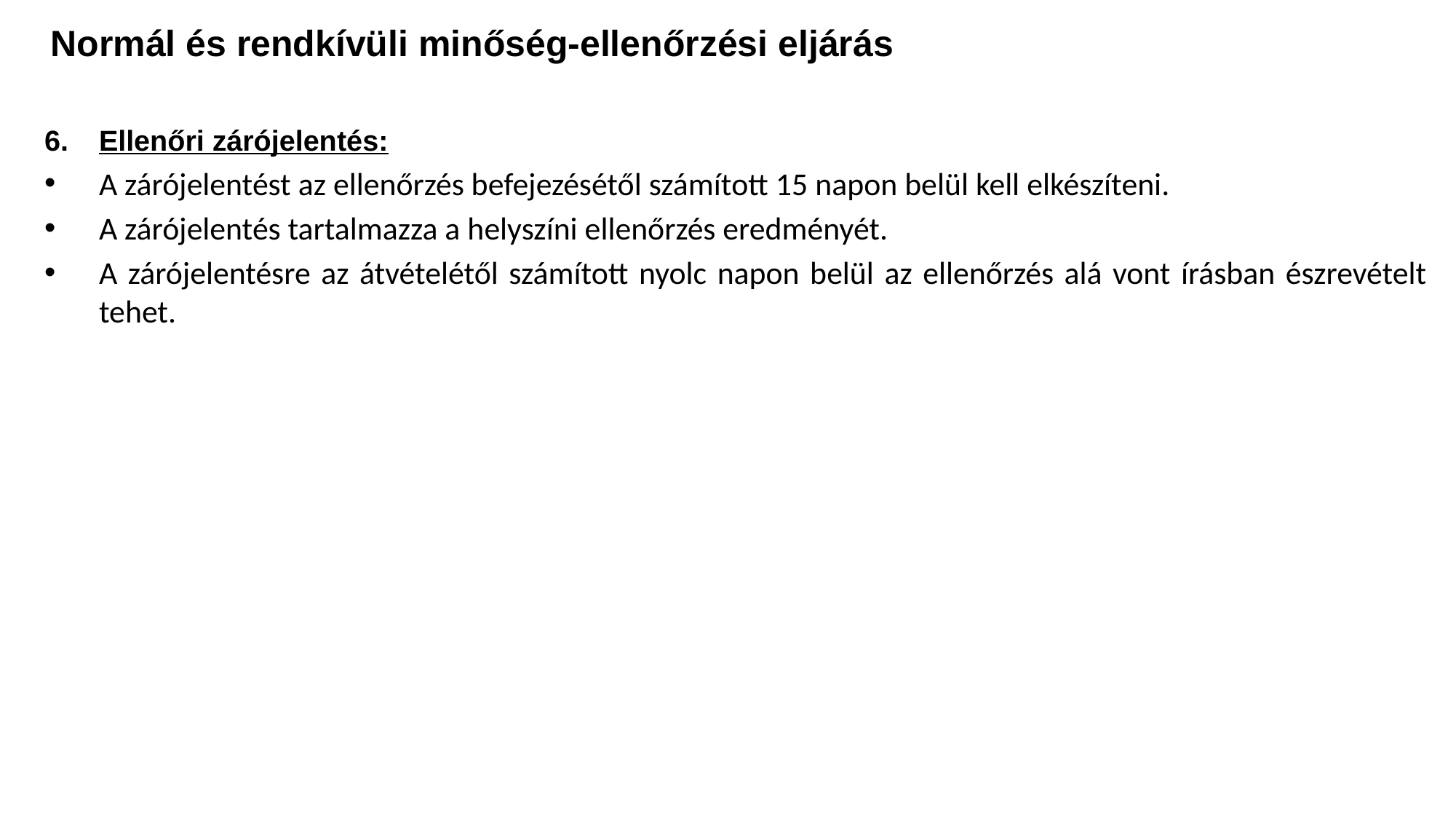

# Normál és rendkívüli minőség-ellenőrzési eljárás
Ellenőri zárójelentés:
A zárójelentést az ellenőrzés befejezésétől számított 15 napon belül kell elkészíteni.
A zárójelentés tartalmazza a helyszíni ellenőrzés eredményét.
A zárójelentésre az átvételétől számított nyolc napon belül az ellenőrzés alá vont írásban észrevételt tehet.